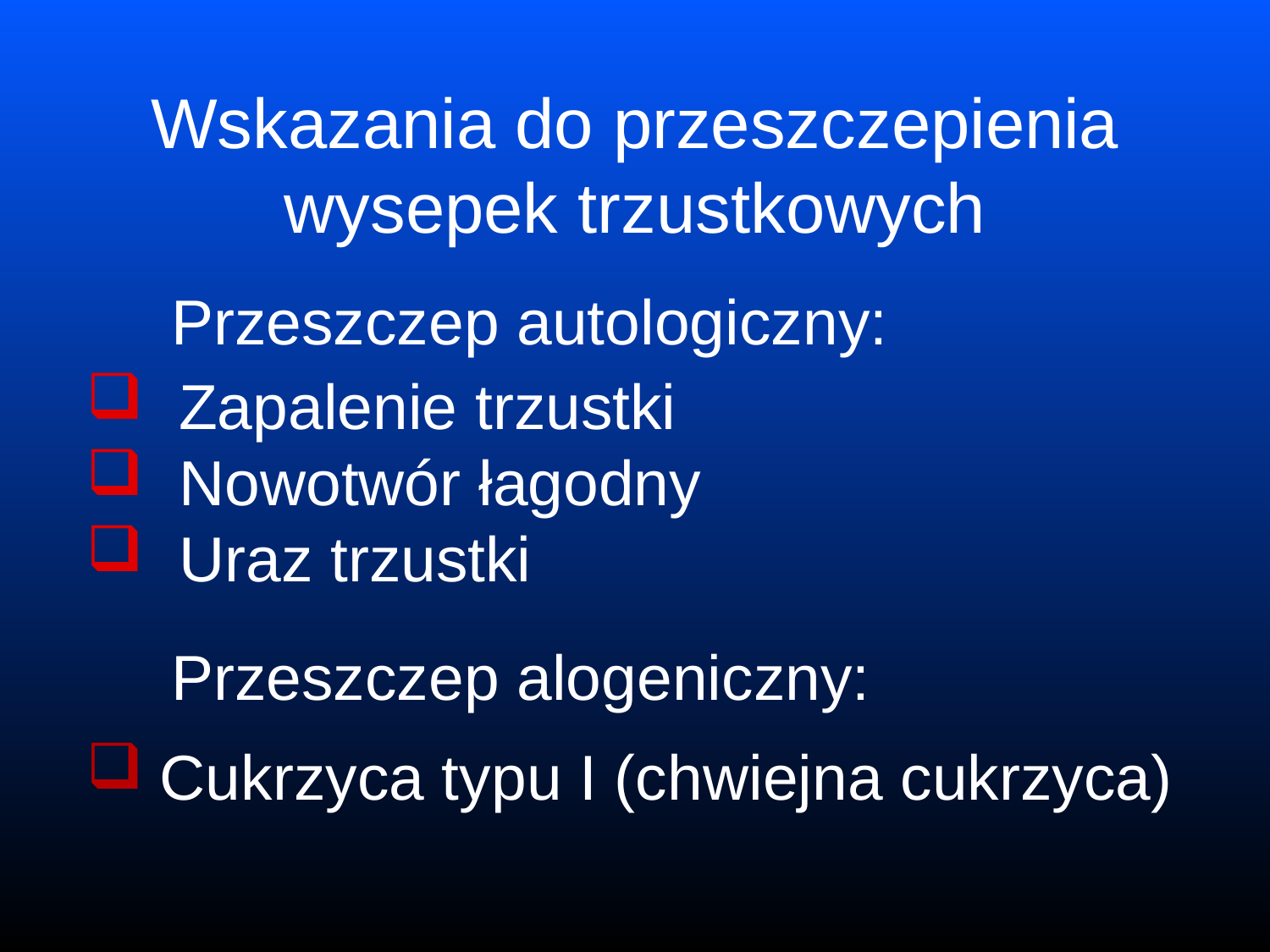

Wskazania do przeszczepienia wysepek trzustkowych
Przeszczep autologiczny:

  Zapalenie trzustki
  Nowotwór łagodny
  Uraz trzustki

Przeszczep alogeniczny:

 Cukrzyca typu I (chwiejna cukrzyca)